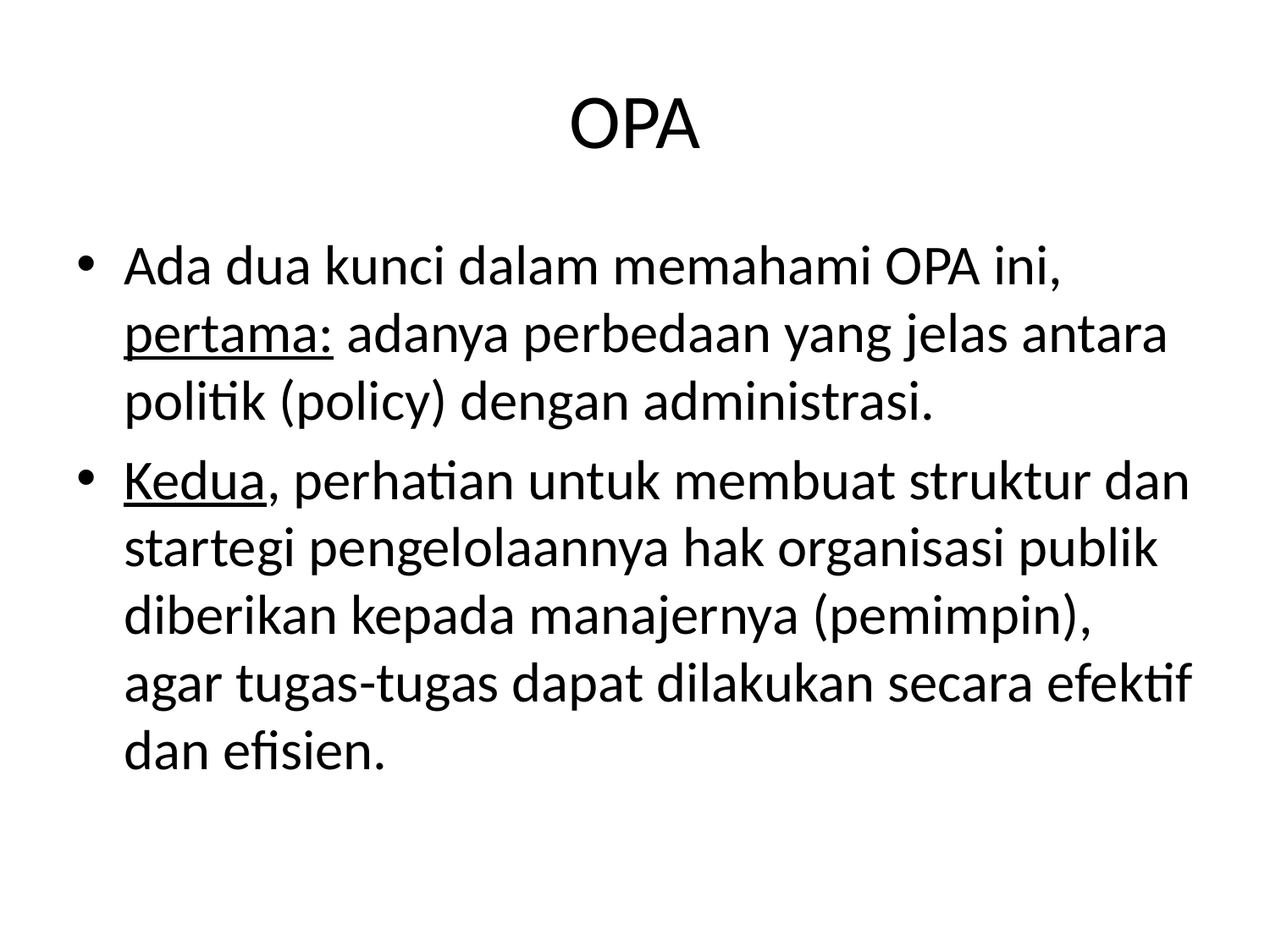

# OPA
Ada dua kunci dalam memahami OPA ini, pertama: adanya perbedaan yang jelas antara politik (policy) dengan administrasi.
Kedua, perhatian untuk membuat struktur dan startegi pengelolaannya hak organisasi publik diberikan kepada manajernya (pemimpin), agar tugas-tugas dapat dilakukan secara efektif dan efisien.